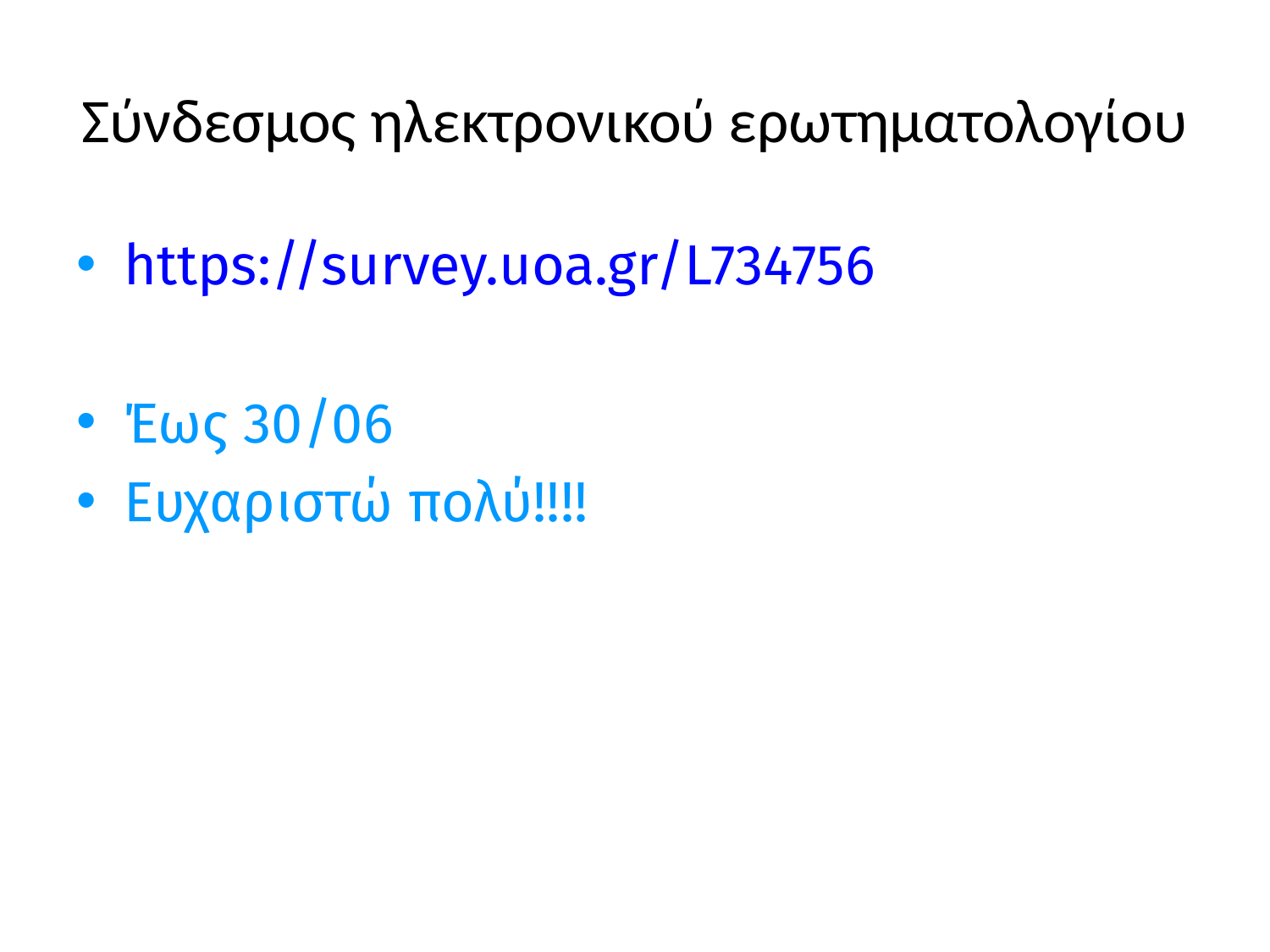

# Σύνδεσμος ηλεκτρονικού ερωτηματολογίου
https://survey.uoa.gr/L734756

Έως 30/06
Ευχαριστώ πολύ!!!!